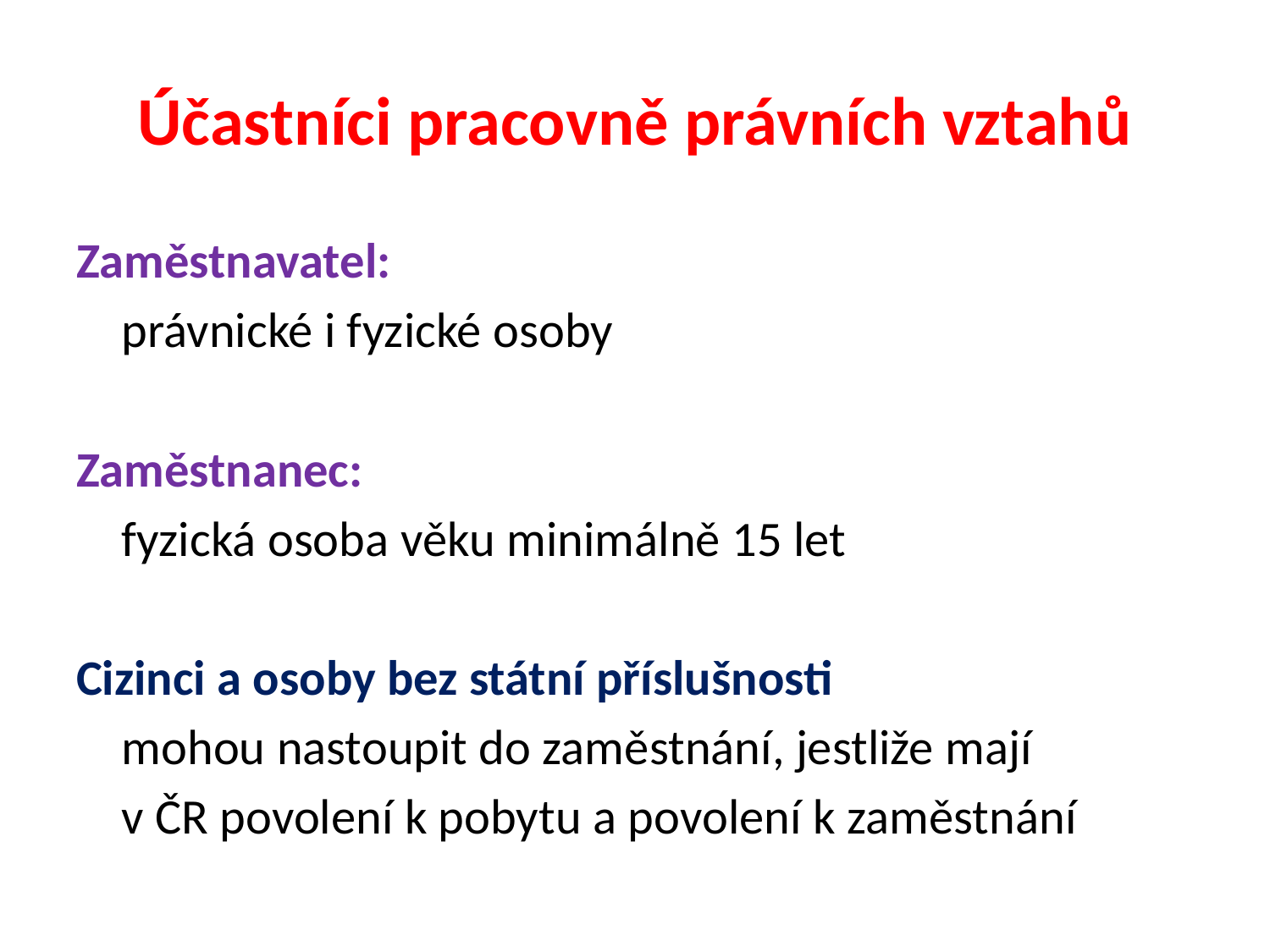

# Účastníci pracovně právních vztahů
Zaměstnavatel:
		právnické i fyzické osoby

Zaměstnanec:
		fyzická osoba věku minimálně 15 let

Cizinci a osoby bez státní příslušnosti
	mohou nastoupit do zaměstnání, jestliže mají
	v ČR povolení k pobytu a povolení k zaměstnání